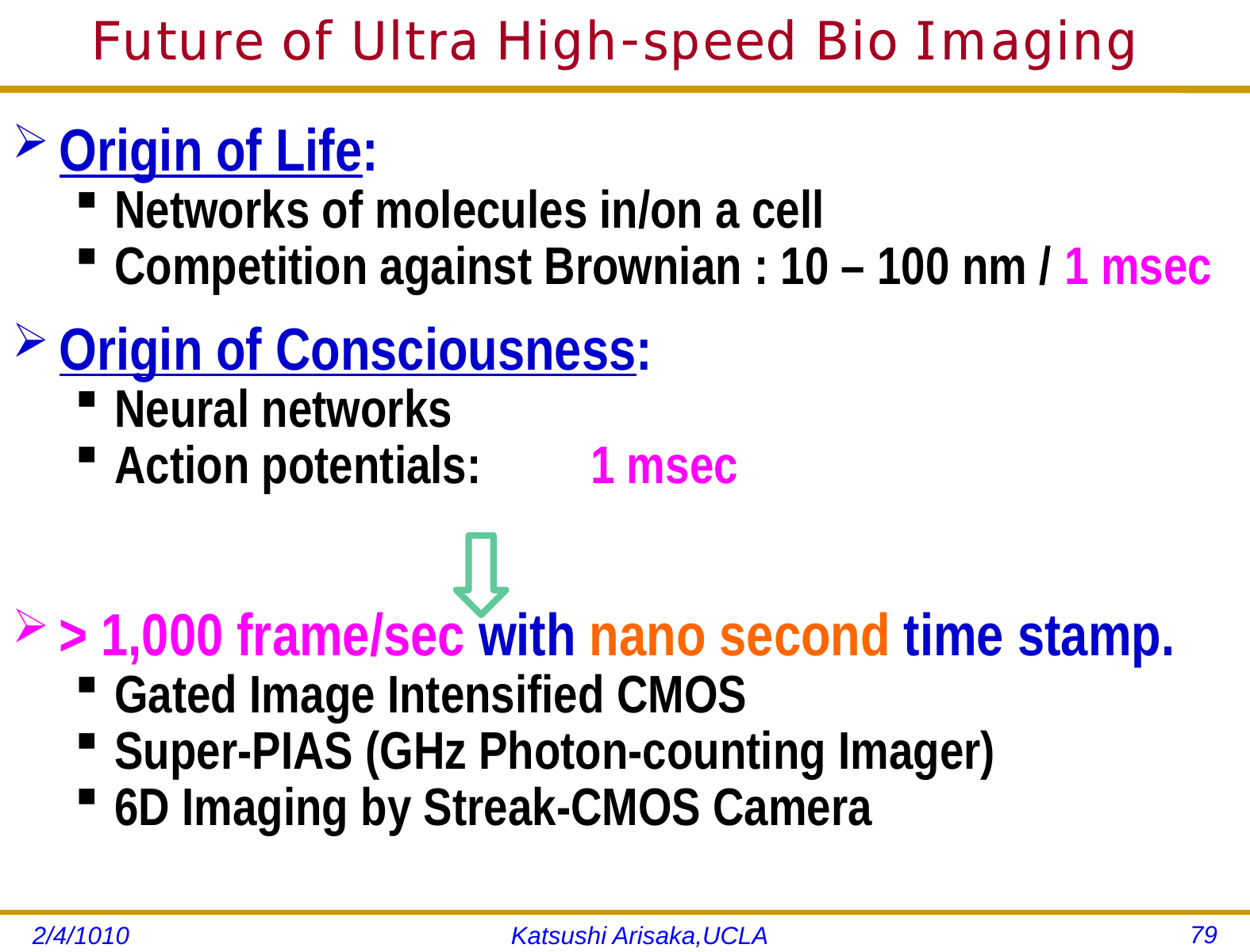

# Future of Ultra High-speed Bio Imaging
Origin of Life:
Networks of molecules in/on a cell
Competition against Brownian : 10 – 100 nm / 1 msec
Origin of Consciousness:
Neural networks
Action potentials:	1 msec

> 1,000 frame/sec with nano second time stamp.
Gated Image Intensified CMOS
Super-PIAS (GHz Photon-counting Imager)
6D Imaging by Streak-CMOS Camera

79
2/4/1010
Katsushi Arisaka,UCLA